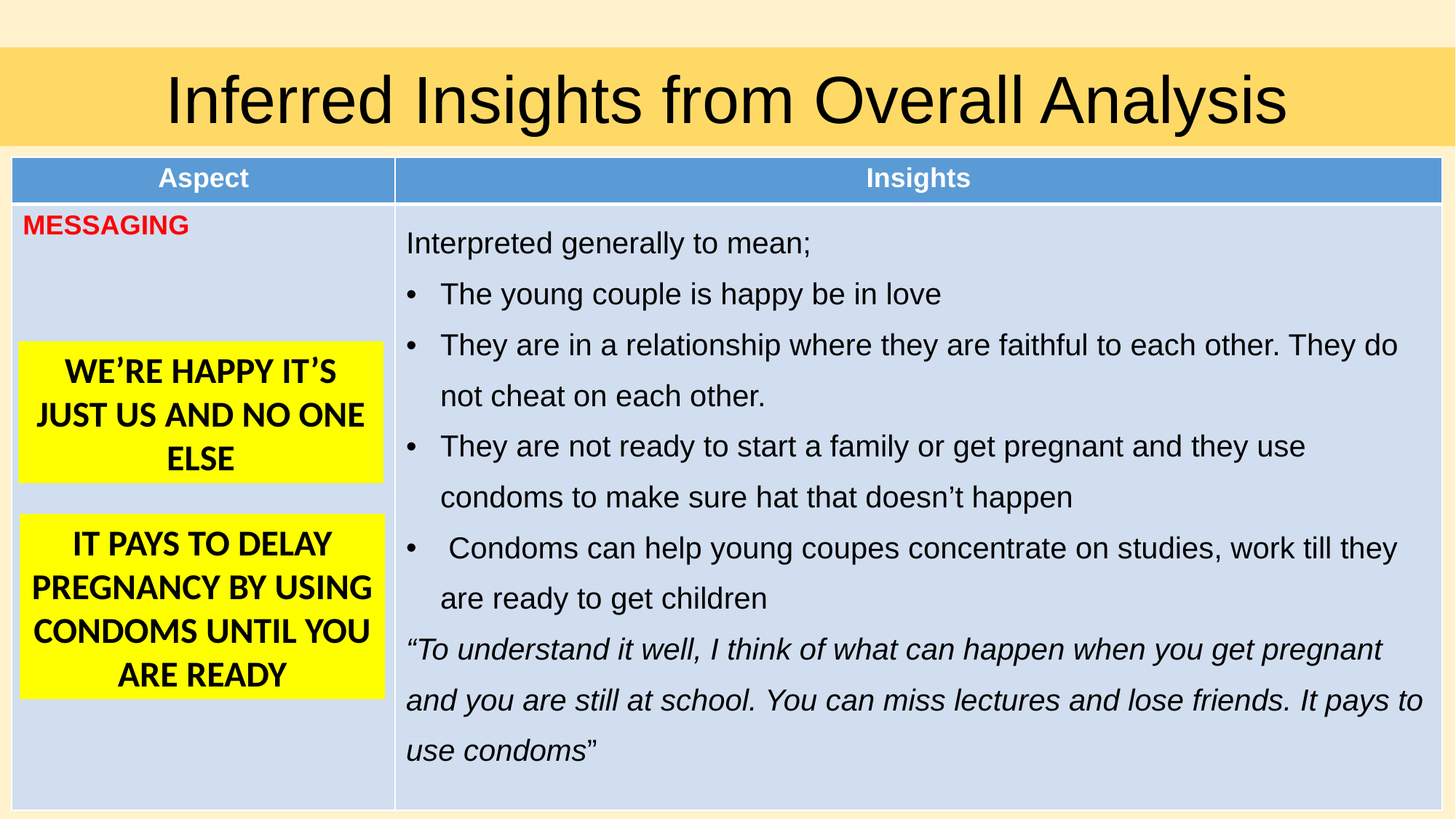

Inferred Insights from Overall Analysis
| Aspect | Insights |
| --- | --- |
| MESSAGING | Interpreted generally to mean; The young couple is happy be in love They are in a relationship where they are faithful to each other. They do not cheat on each other. They are not ready to start a family or get pregnant and they use condoms to make sure hat that doesn’t happen Condoms can help young coupes concentrate on studies, work till they are ready to get children “To understand it well, I think of what can happen when you get pregnant and you are still at school. You can miss lectures and lose friends. It pays to use condoms” |
WE’RE HAPPY IT’S JUST US AND NO ONE ELSE
IT PAYS TO DELAY PREGNANCY BY USING CONDOMS UNTIL YOU ARE READY